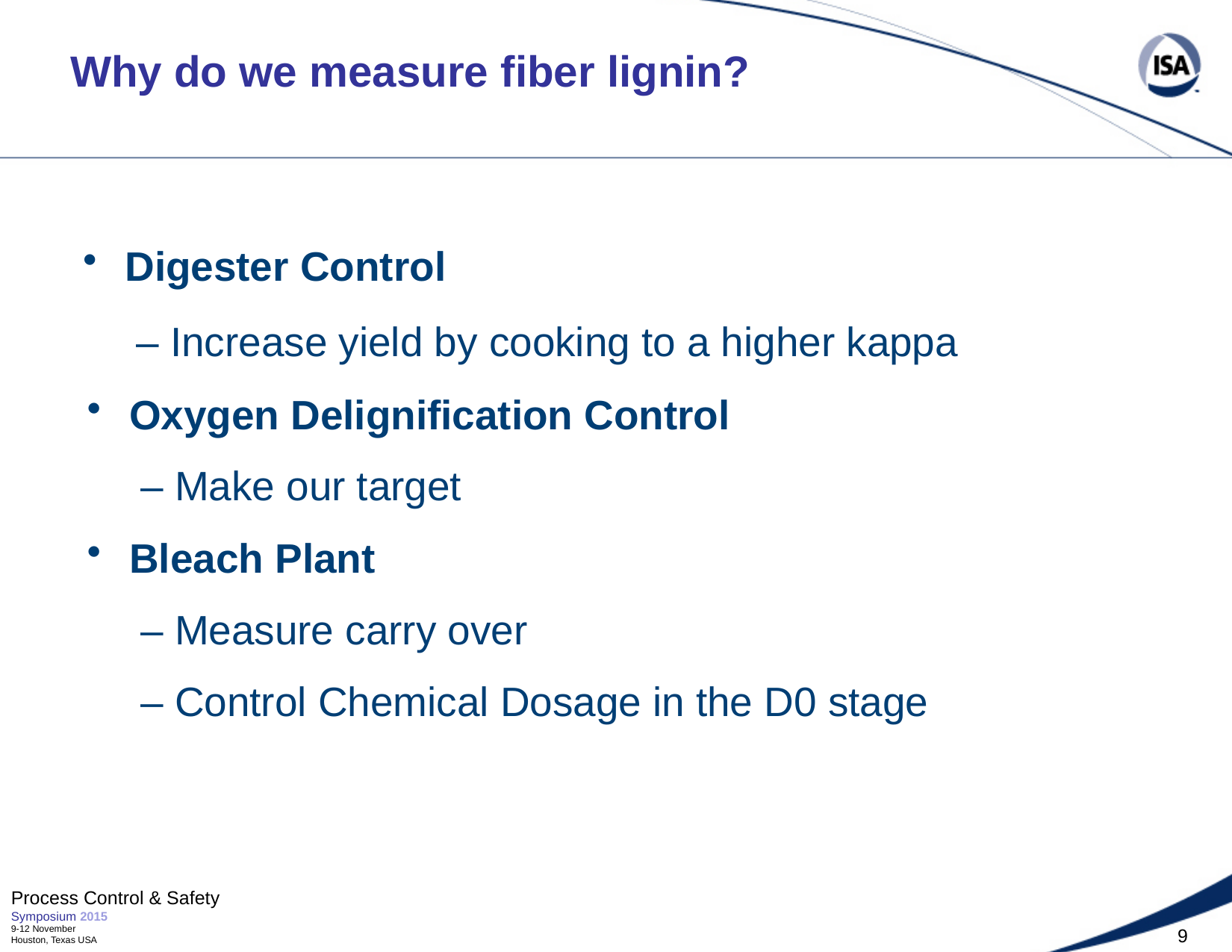

# Why do we measure fiber lignin?
Digester Control
– Increase yield by cooking to a higher kappa
Oxygen Delignification Control
– Make our target
Bleach Plant
– Measure carry over
– Control Chemical Dosage in the D0 stage
Process Control & Safety
Symposium 2015
9-12 November
Houston, Texas USA